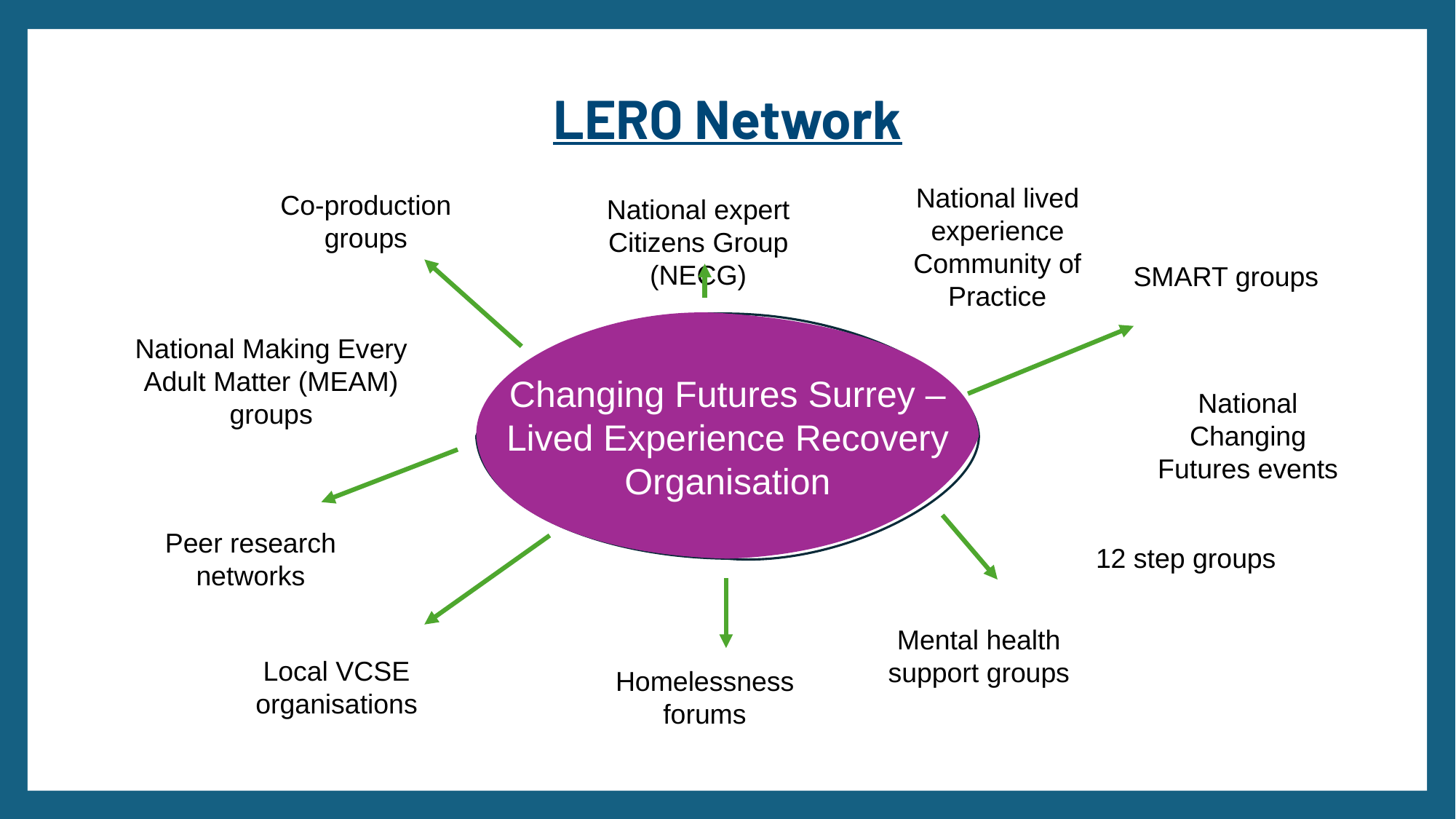

LERO Network
National lived experience Community of Practice
Co-production groups
National expert Citizens Group (NECG)
SMART groups
Changing Futures Surrey – Lived Experience Recovery Organisation
National Making Every Adult Matter (MEAM) groups
National Changing Futures events
Peer research networks
12 step groups
Mental health support groups
Local VCSE organisations
Homelessness forums